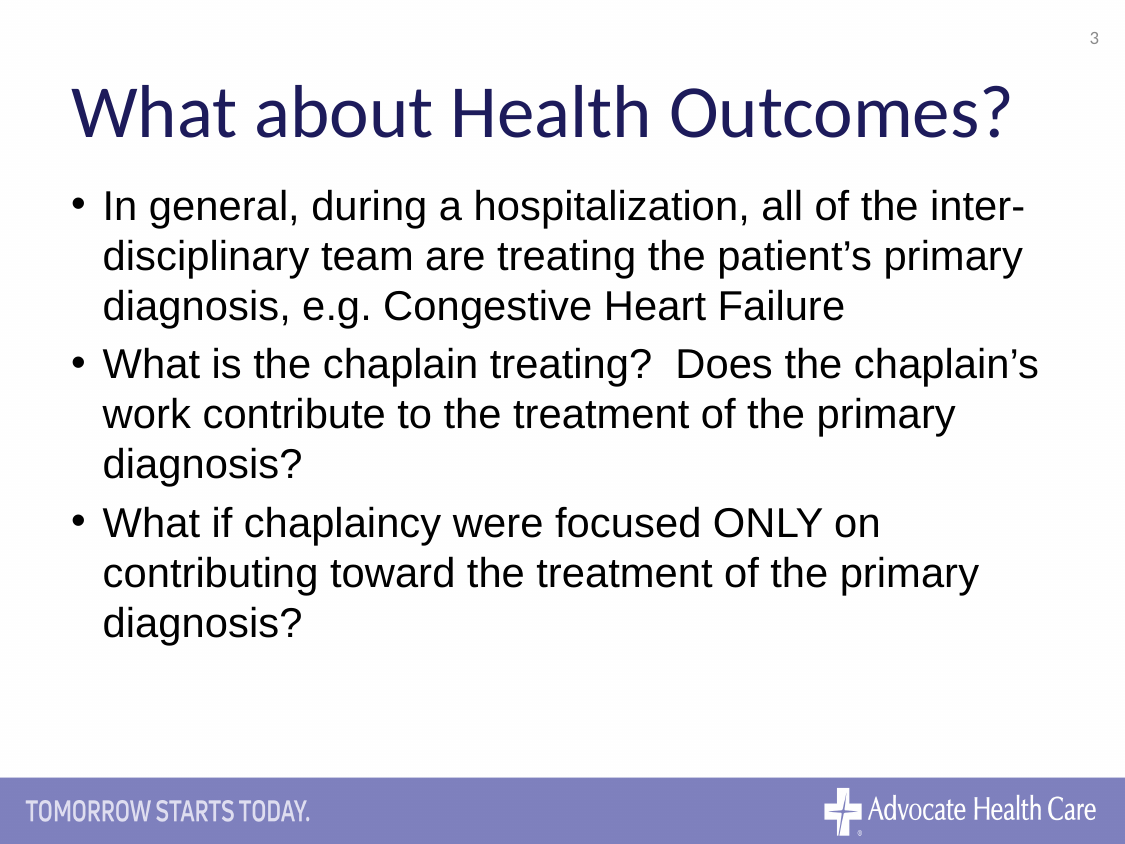

3
# What about Health Outcomes?
In general, during a hospitalization, all of the inter-disciplinary team are treating the patient’s primary diagnosis, e.g. Congestive Heart Failure
What is the chaplain treating?  Does the chaplain’s work contribute to the treatment of the primary diagnosis?
What if chaplaincy were focused ONLY on contributing toward the treatment of the primary diagnosis?